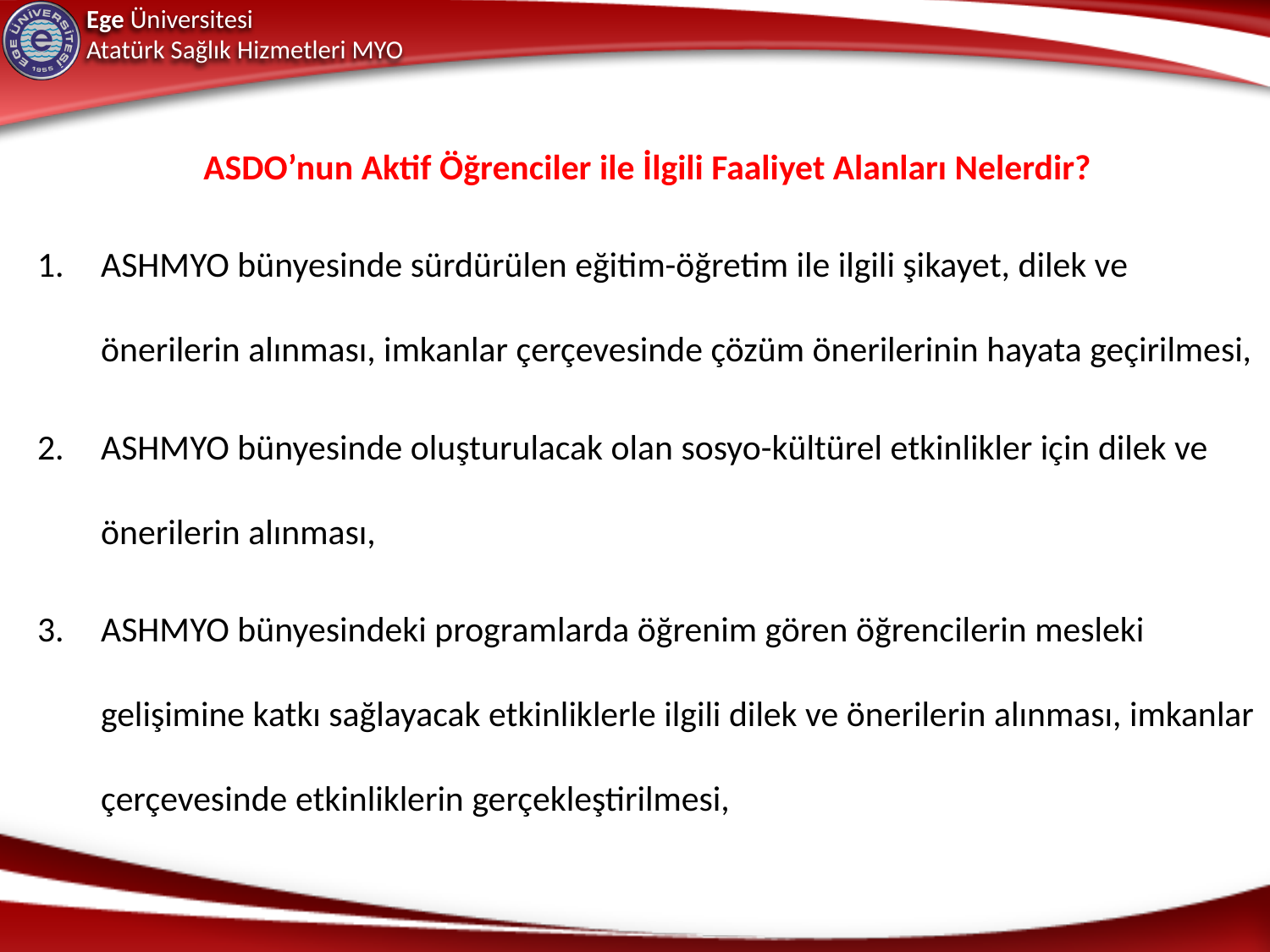

ASDO’nun Aktif Öğrenciler ile İlgili Faaliyet Alanları Nelerdir?
ASHMYO bünyesinde sürdürülen eğitim-öğretim ile ilgili şikayet, dilek ve önerilerin alınması, imkanlar çerçevesinde çözüm önerilerinin hayata geçirilmesi,
ASHMYO bünyesinde oluşturulacak olan sosyo-kültürel etkinlikler için dilek ve önerilerin alınması,
ASHMYO bünyesindeki programlarda öğrenim gören öğrencilerin mesleki gelişimine katkı sağlayacak etkinliklerle ilgili dilek ve önerilerin alınması, imkanlar çerçevesinde etkinliklerin gerçekleştirilmesi,